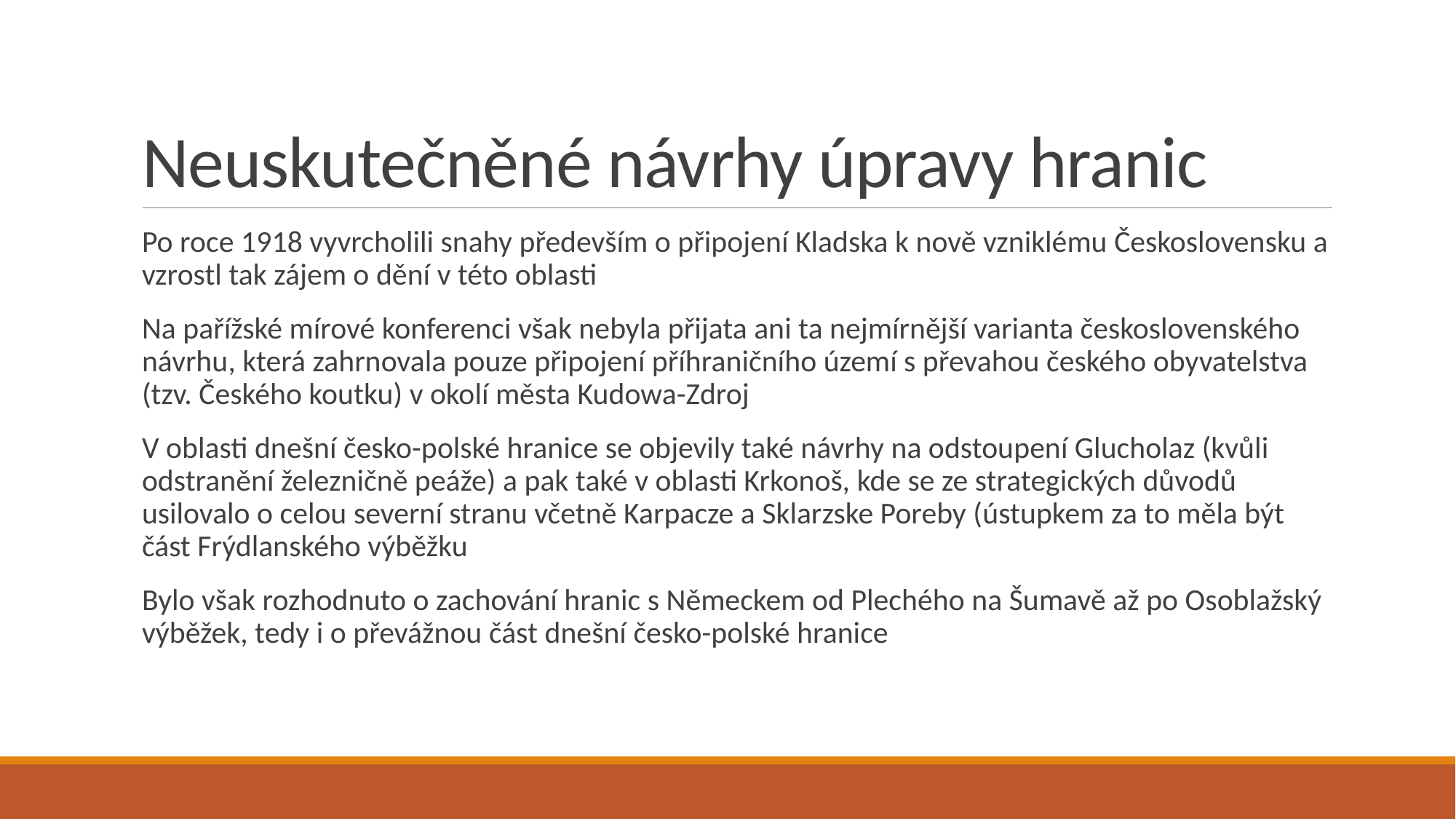

# Neuskutečněné návrhy úpravy hranic
Po roce 1918 vyvrcholili snahy především o připojení Kladska k nově vzniklému Československu a vzrostl tak zájem o dění v této oblasti
Na pařížské mírové konferenci však nebyla přijata ani ta nejmírnější varianta československého návrhu, která zahrnovala pouze připojení příhraničního území s převahou českého obyvatelstva (tzv. Českého koutku) v okolí města Kudowa-Zdroj
V oblasti dnešní česko-polské hranice se objevily také návrhy na odstoupení Glucholaz (kvůli odstranění železničně peáže) a pak také v oblasti Krkonoš, kde se ze strategických důvodů usilovalo o celou severní stranu včetně Karpacze a Sklarzske Poreby (ústupkem za to měla být část Frýdlanského výběžku
Bylo však rozhodnuto o zachování hranic s Německem od Plechého na Šumavě až po Osoblažský výběžek, tedy i o převážnou část dnešní česko-polské hranice